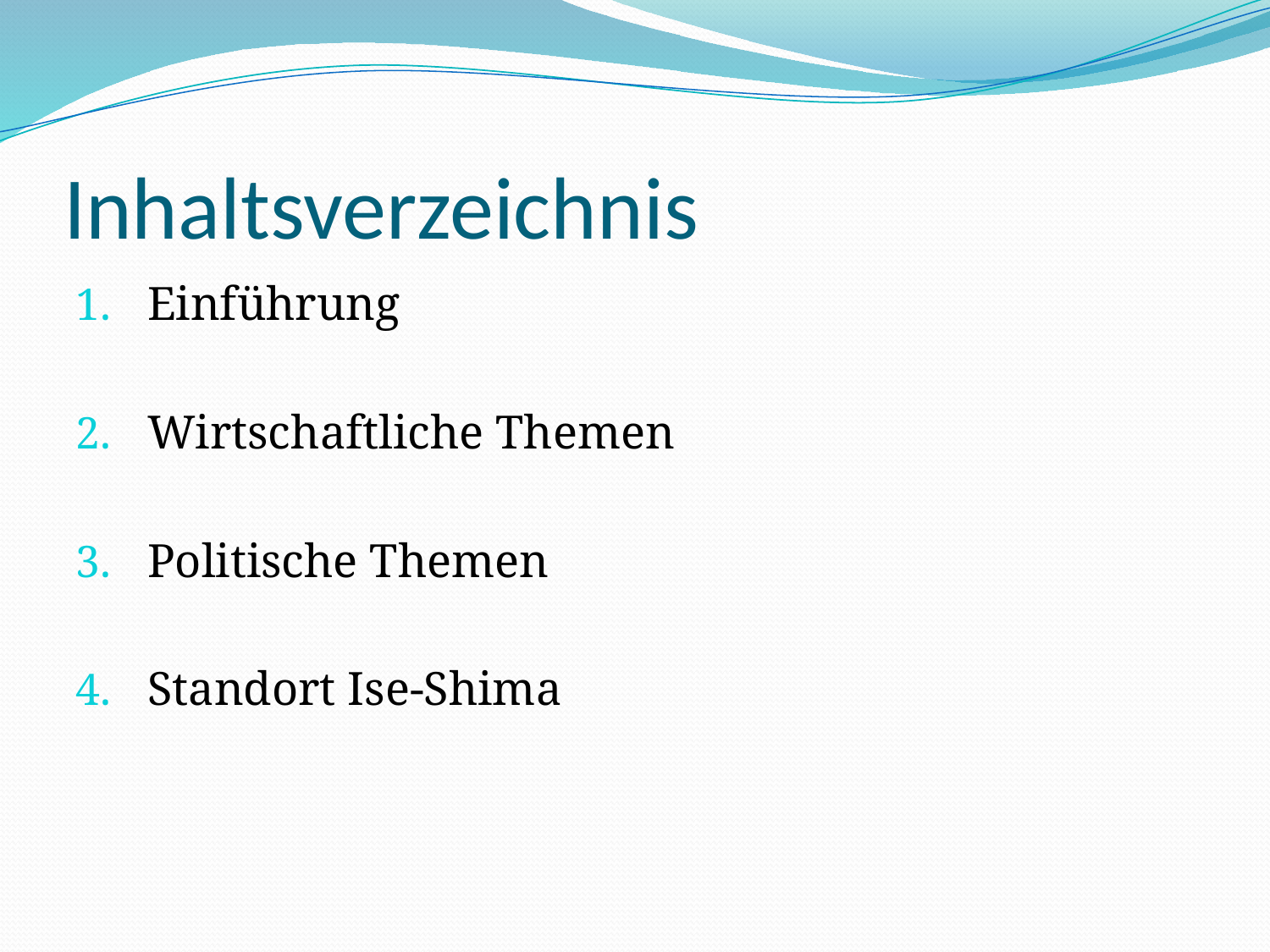

# Inhaltsverzeichnis
Einführung

Wirtschaftliche Themen

Politische Themen

Standort Ise-Shima